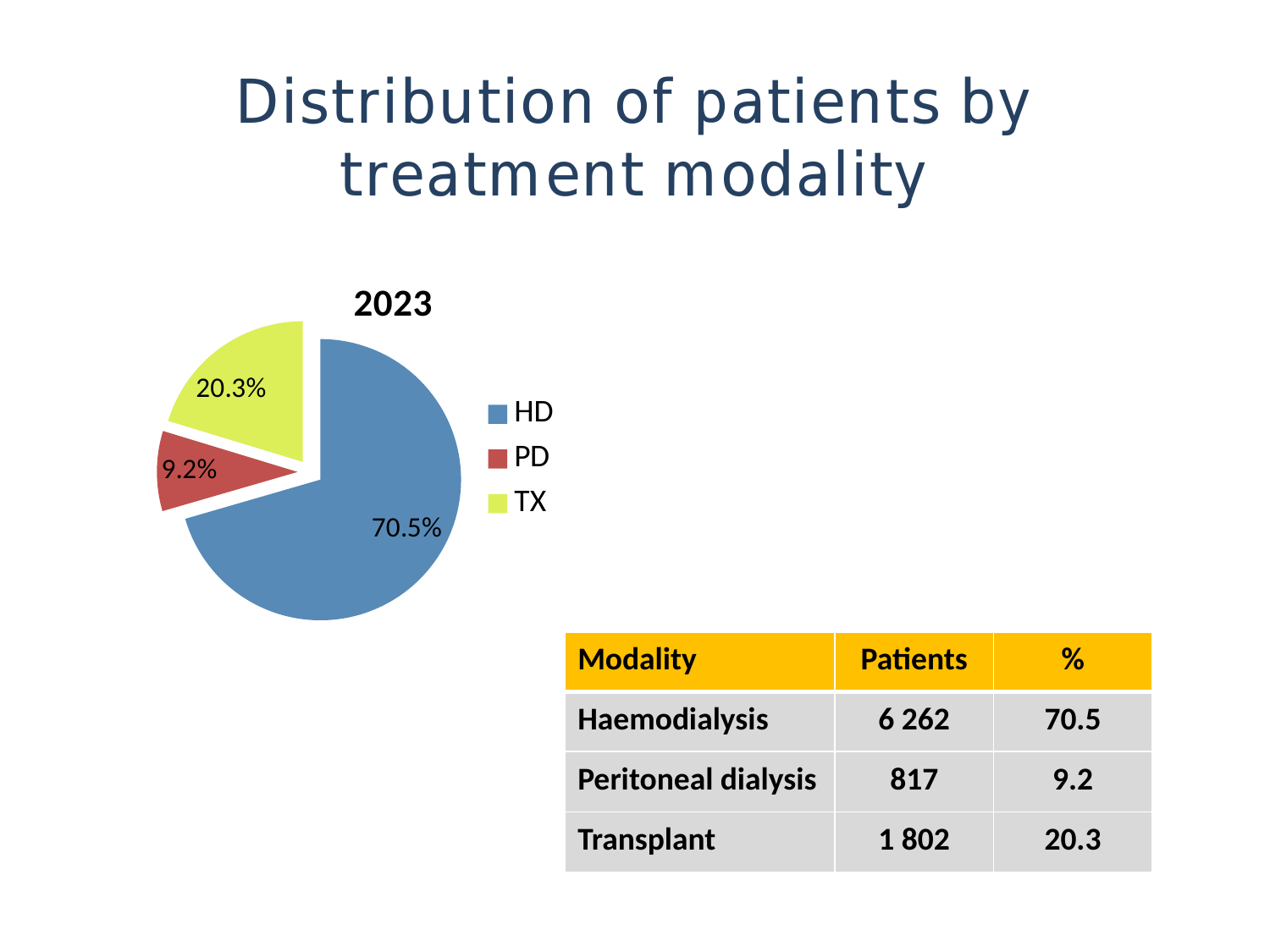

# Distribution of patients by treatment modality

### Chart: 2023

| Category |  |
|---|---|
| HD  | 70.51007769395339 |
| PD | 9.199414480351312 |
| TX  | 20.290507825695308 |
| Modality | Patients | % |
| --- | --- | --- |
| Haemodialysis | 6 262 | 70.5 |
| Peritoneal dialysis | 817 | 9.2 |
| Transplant | 1 802 | 20.3 |